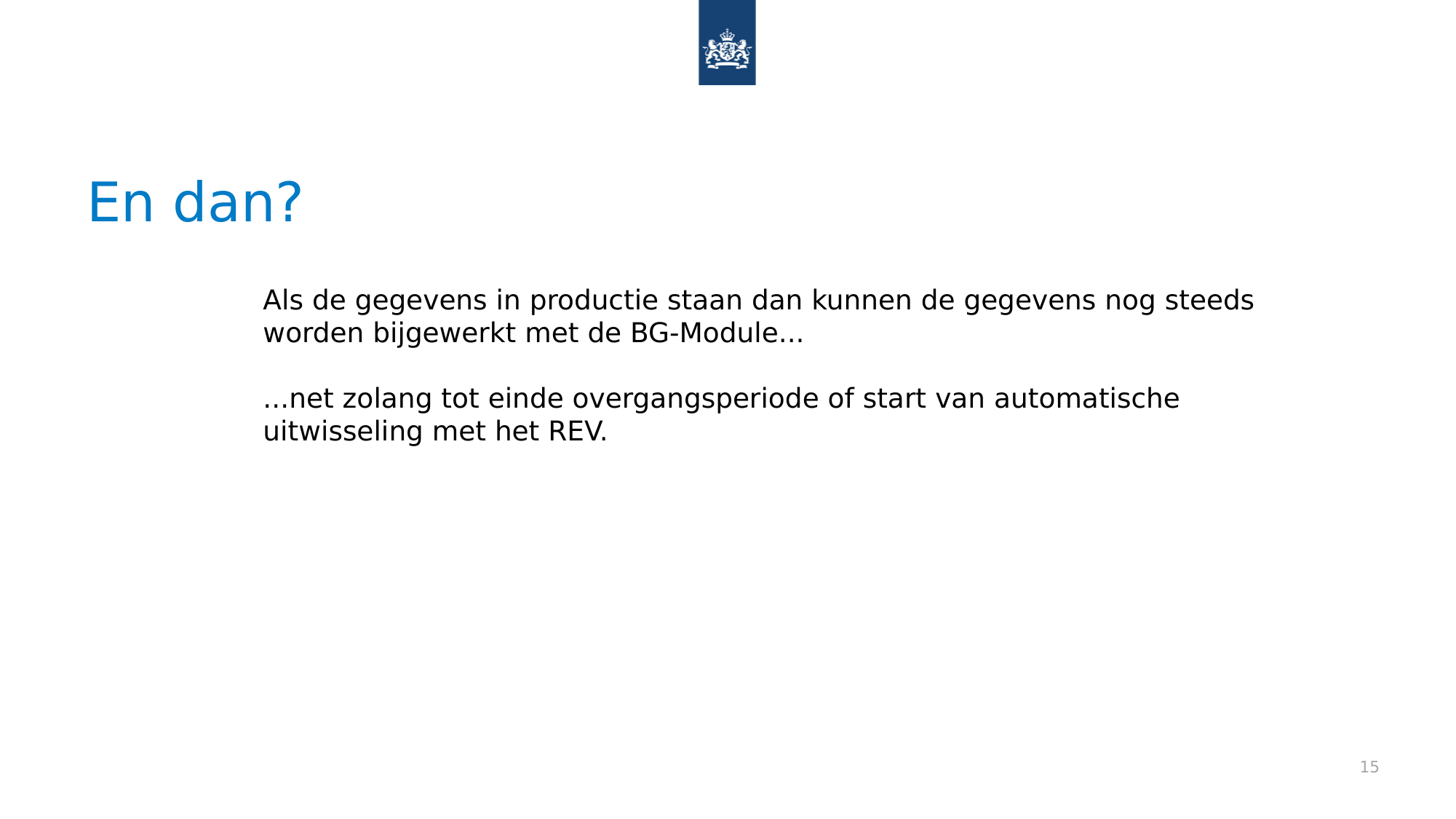

# En dan?
Als de gegevens in productie staan dan kunnen de gegevens nog steeds worden bijgewerkt met de BG-Module...

...net zolang tot einde overgangsperiode of start van automatische uitwisseling met het REV.
15